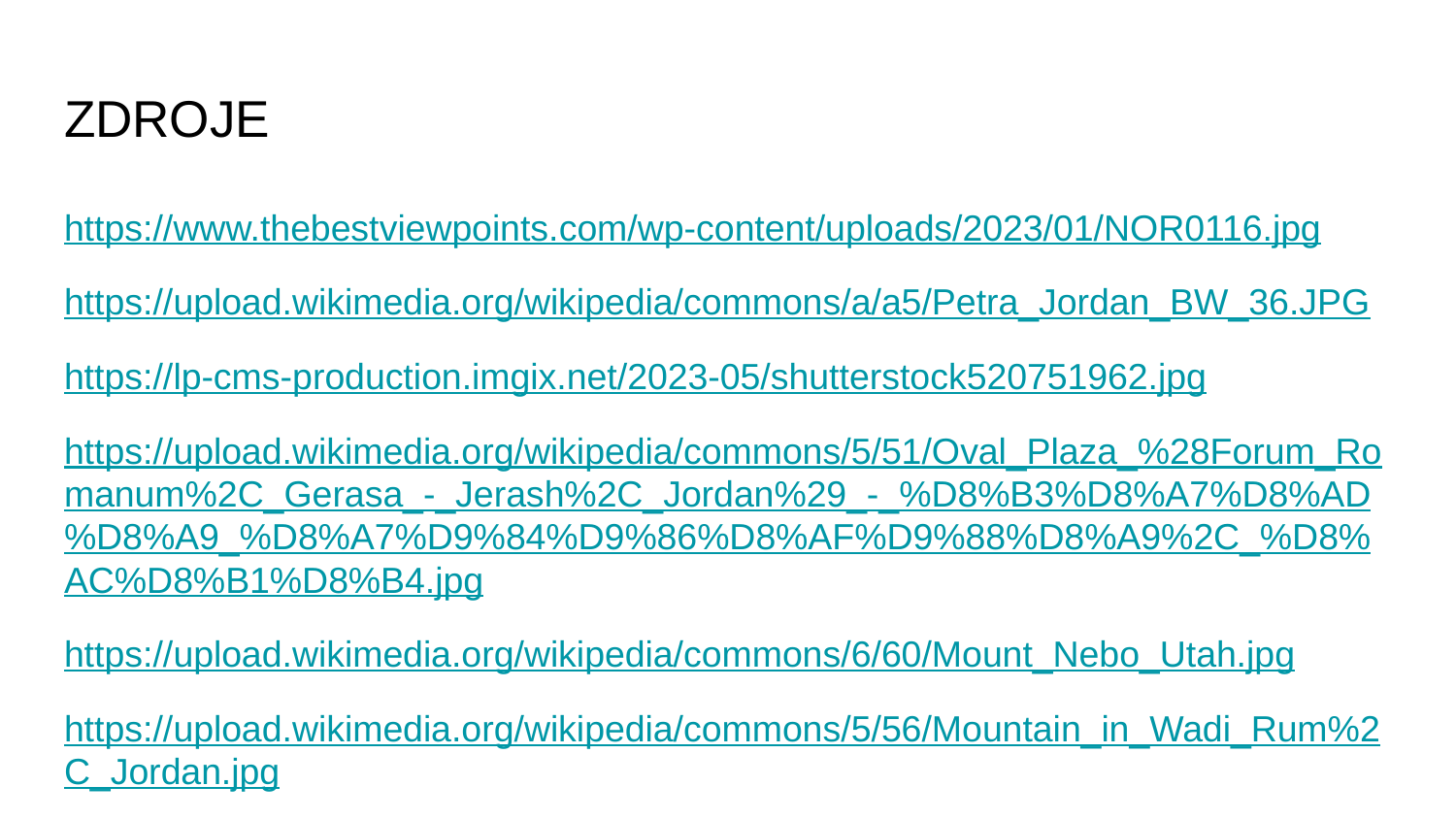

# ZDROJE

https://www.thebestviewpoints.com/wp-content/uploads/2023/01/NOR0116.jpg
https://upload.wikimedia.org/wikipedia/commons/a/a5/Petra_Jordan_BW_36.JPG
https://lp-cms-production.imgix.net/2023-05/shutterstock520751962.jpg
https://upload.wikimedia.org/wikipedia/commons/5/51/Oval_Plaza_%28Forum_Romanum%2C_Gerasa_-_Jerash%2C_Jordan%29_-_%D8%B3%D8%A7%D8%AD%D8%A9_%D8%A7%D9%84%D9%86%D8%AF%D9%88%D8%A9%2C_%D8%AC%D8%B1%D8%B4.jpg
https://upload.wikimedia.org/wikipedia/commons/6/60/Mount_Nebo_Utah.jpg
https://upload.wikimedia.org/wikipedia/commons/5/56/Mountain_in_Wadi_Rum%2C_Jordan.jpg